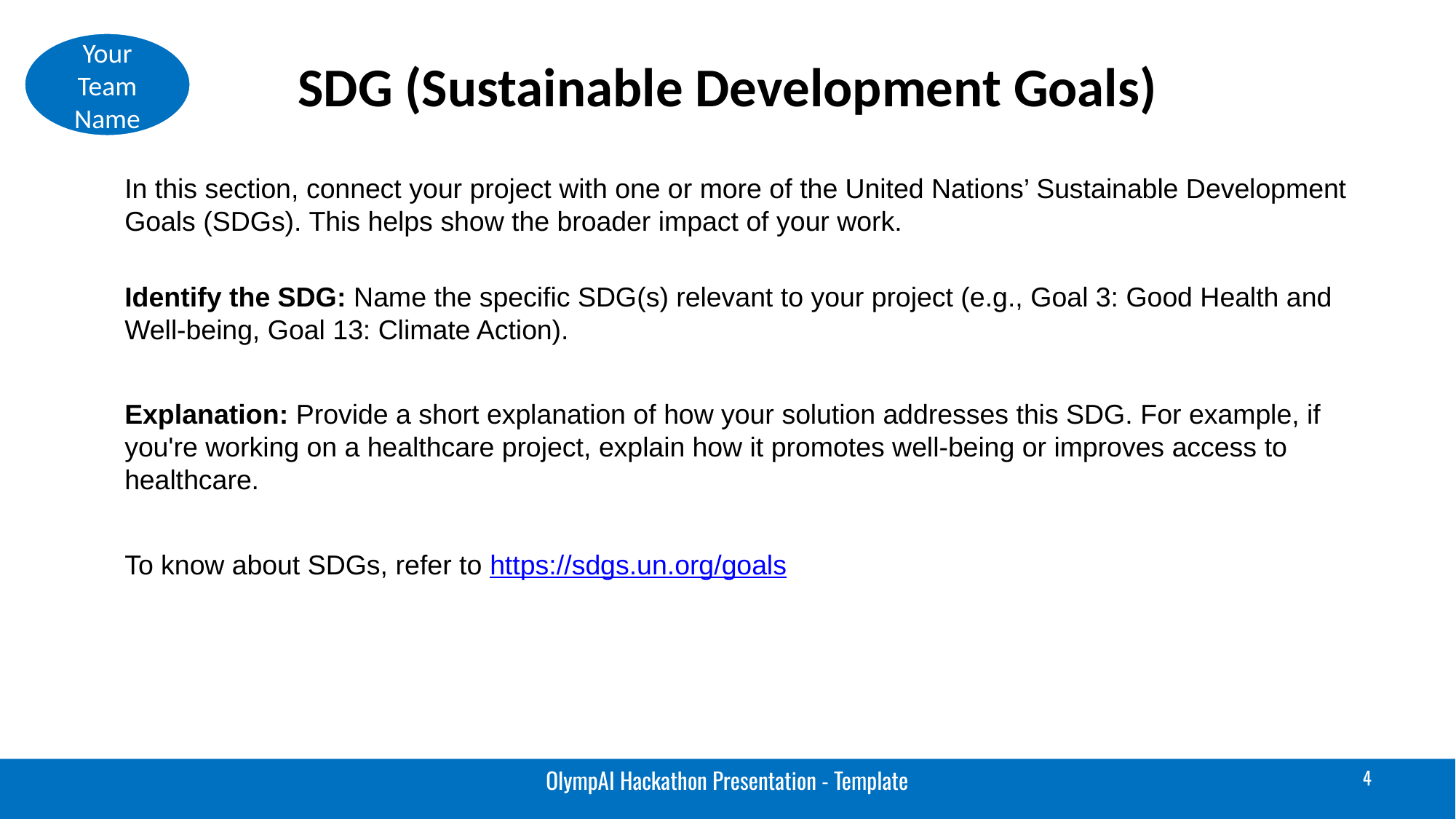

# SDG (Sustainable Development Goals)
Your Team Name
In this section, connect your project with one or more of the United Nations’ Sustainable Development Goals (SDGs). This helps show the broader impact of your work.

Identify the SDG: Name the specific SDG(s) relevant to your project (e.g., Goal 3: Good Health and Well-being, Goal 13: Climate Action).

Explanation: Provide a short explanation of how your solution addresses this SDG. For example, if you're working on a healthcare project, explain how it promotes well-being or improves access to healthcare.

To know about SDGs, refer to https://sdgs.un.org/goals

OlympAI Hackathon Presentation - Template
4